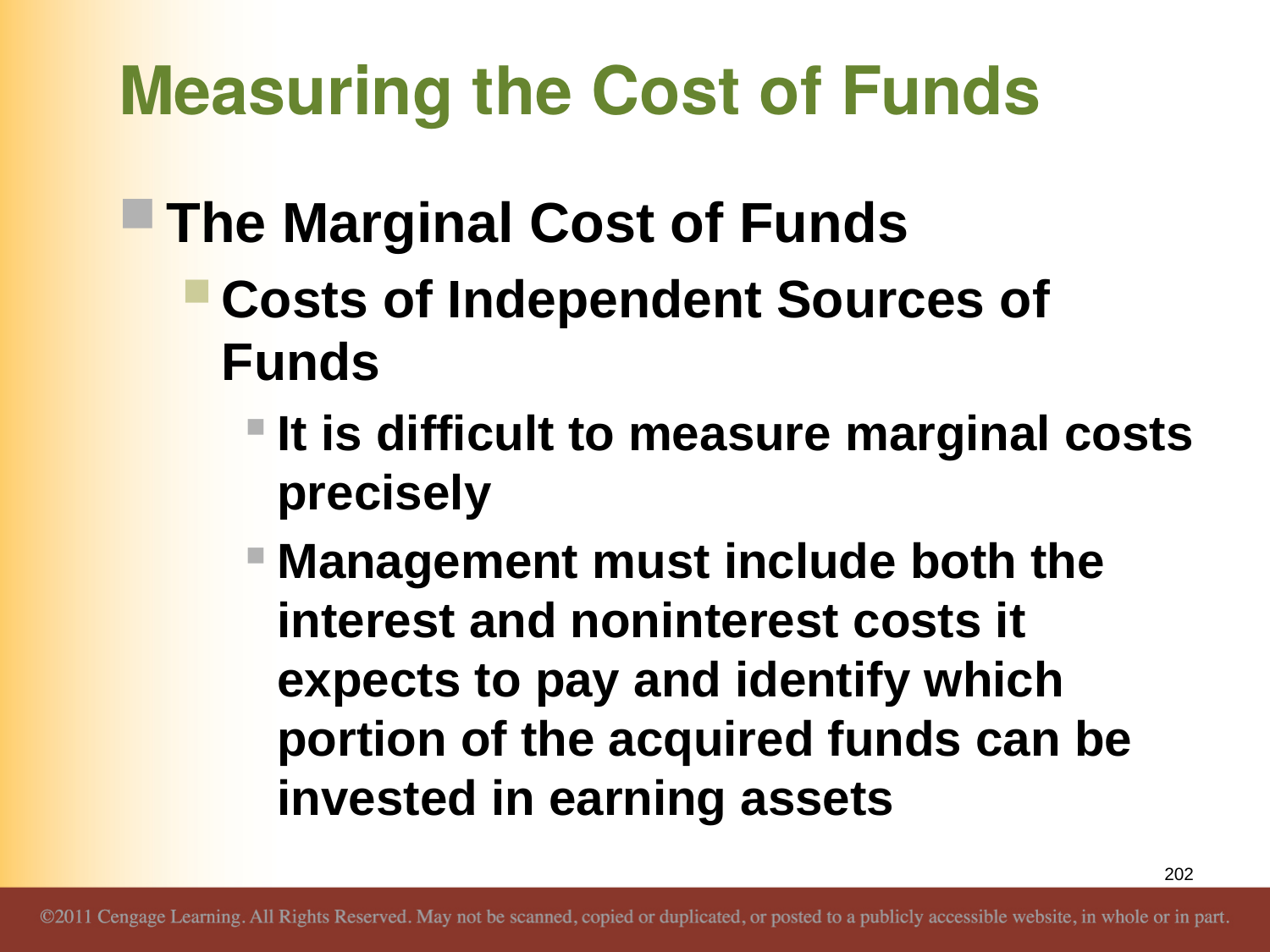

# Measuring the Cost of Funds
The Marginal Cost of Funds
Costs of Independent Sources of Funds
It is difficult to measure marginal costs precisely
Management must include both the interest and noninterest costs it expects to pay and identify which portion of the acquired funds can be invested in earning assets

202